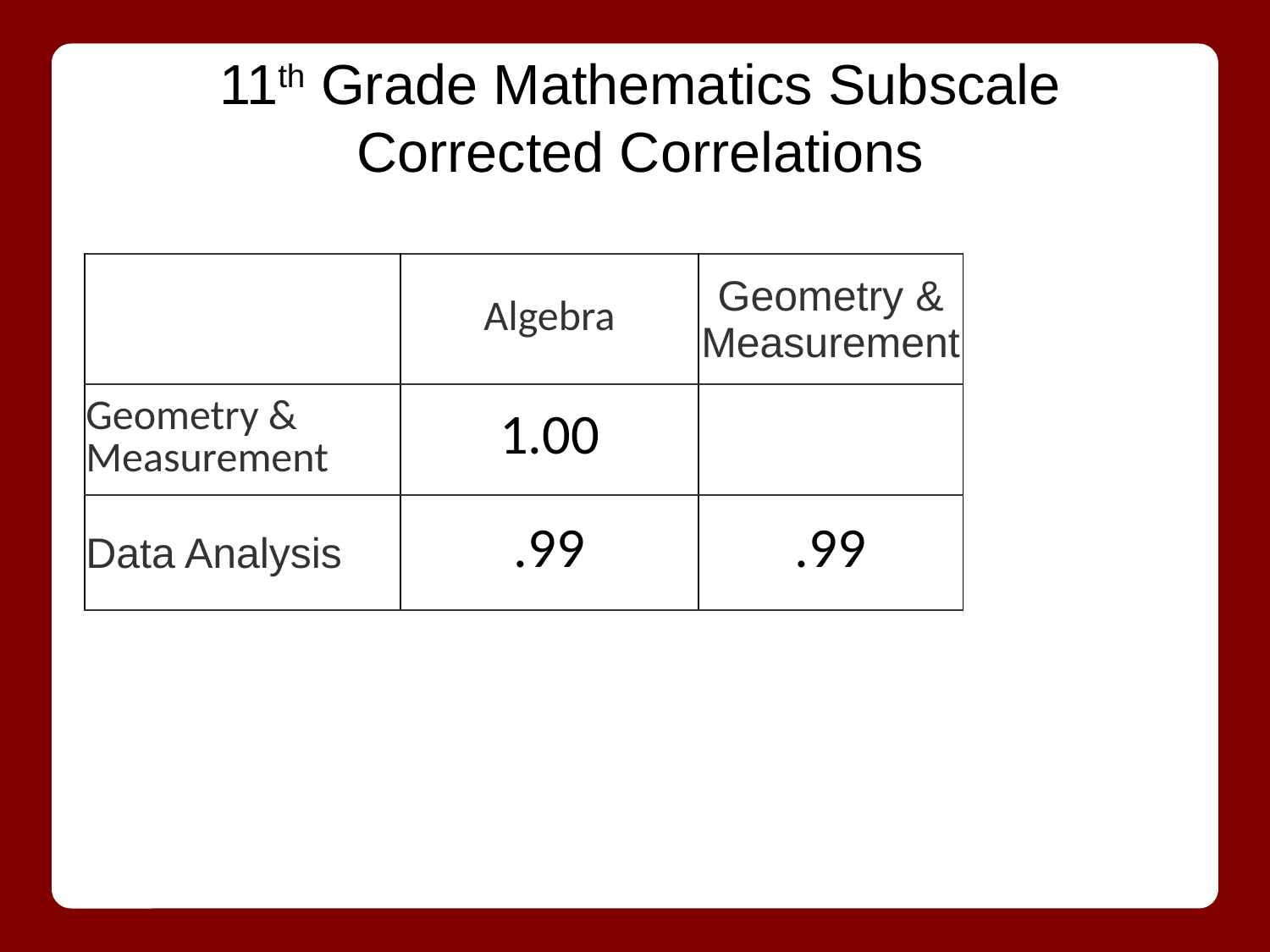

11th Grade Mathematics Subscale Corrected Correlations
|  | Algebra | Geometry & Measurement |
| --- | --- | --- |
| Geometry & Measurement | 1.00 |  |
| Data Analysis | .99 | .99 |